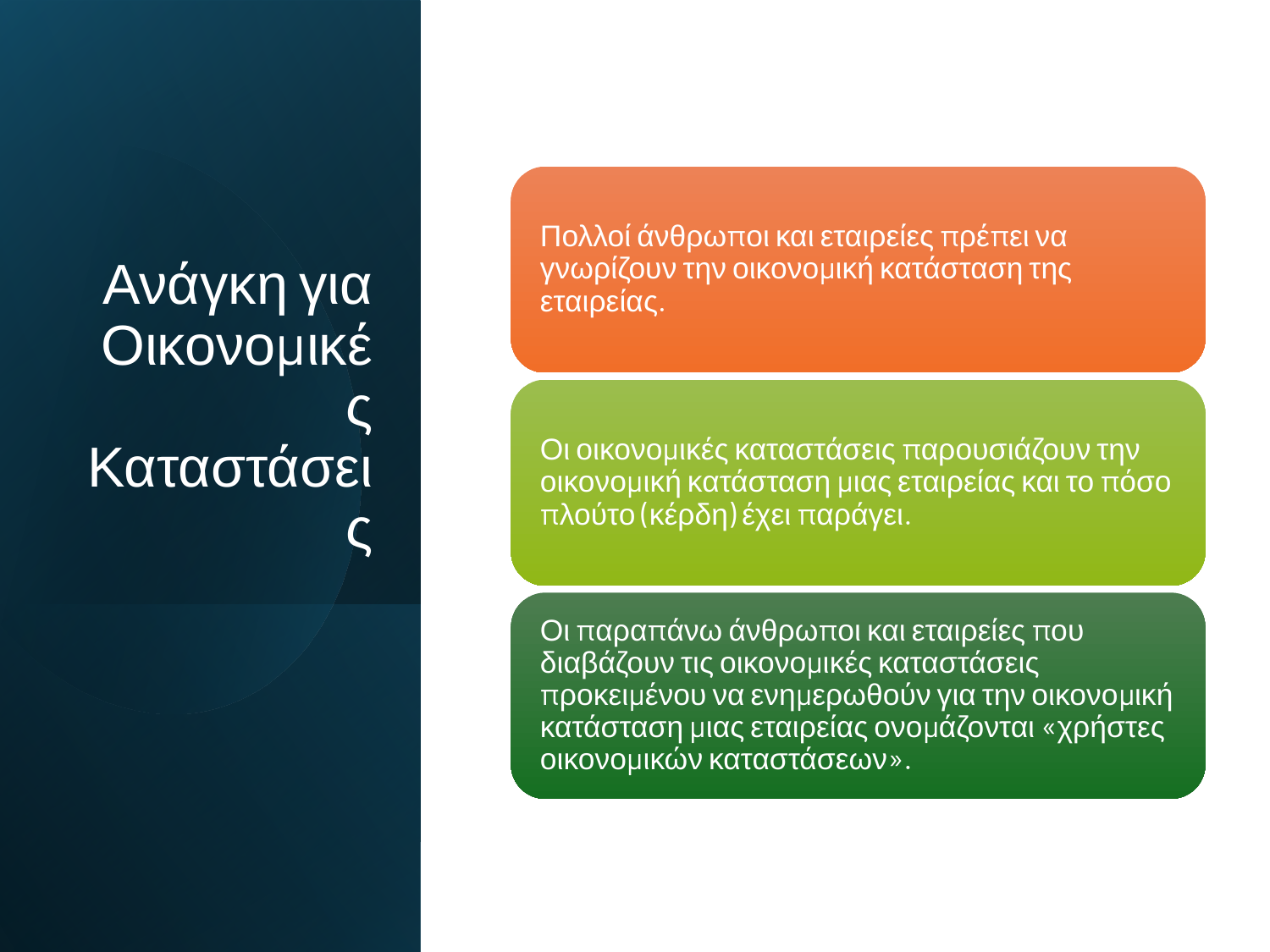

Πολλοί άνθρωποι και εταιρείες πρέπει να γνωρίζουν την οικονομική κατάσταση της εταιρείας.
Οι οικονομικές καταστάσεις παρουσιάζουν την οικονομική κατάσταση μιας εταιρείας και το πόσο πλούτο (κέρδη) έχει παράγει.
Οι παραπάνω άνθρωποι και εταιρείες που διαβάζουν τις οικονομικές καταστάσεις προκειμένου να ενημερωθούν για την οικονομική κατάσταση μιας εταιρείας ονομάζονται «χρήστες οικονομικών καταστάσεων».

# Ανάγκη για Οικονομικές Καταστάσεις